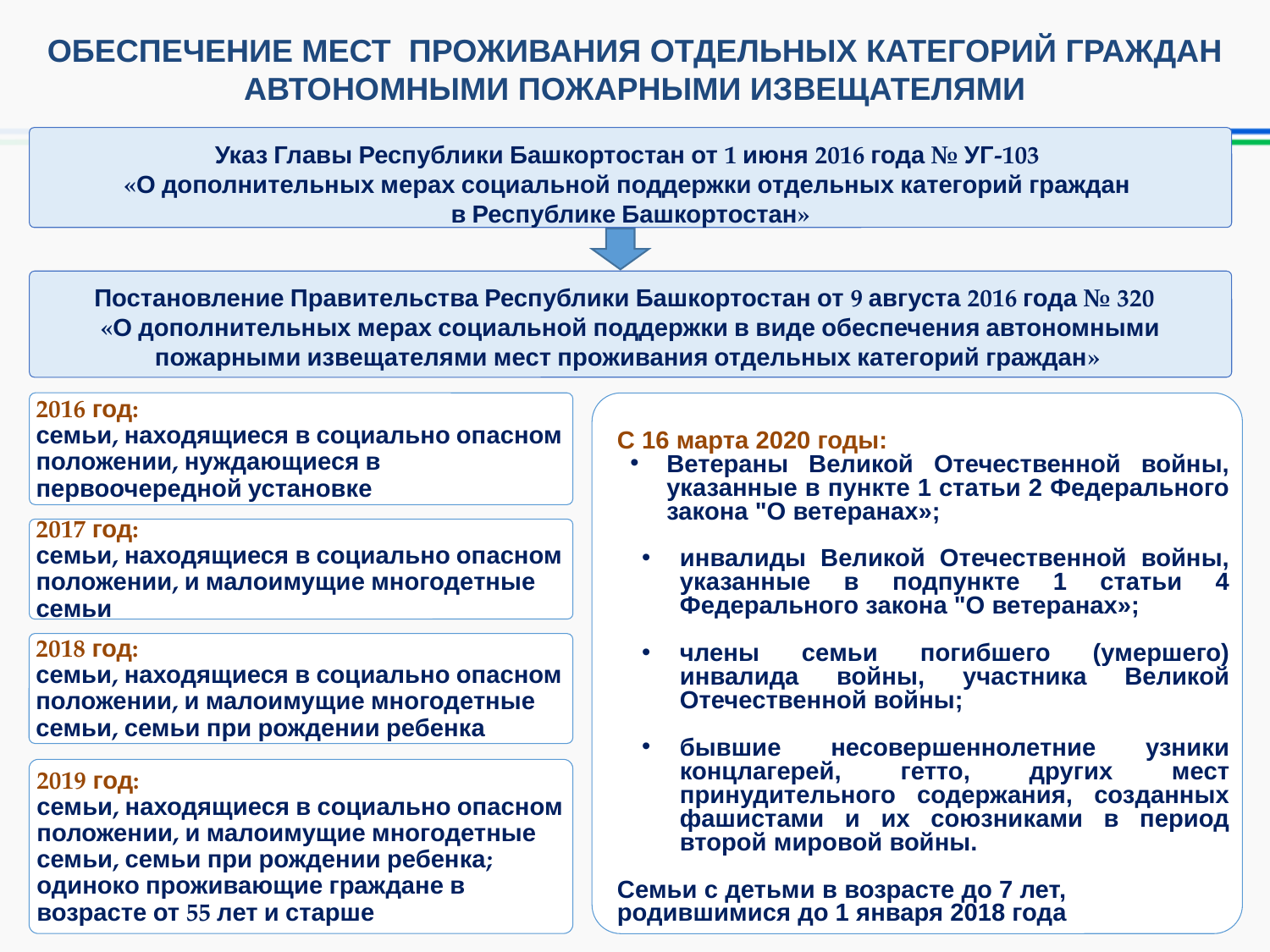

обеспечение мест  проживания отдельных категорий граждан автономными пожарными извещателями
#
Указ Главы Республики Башкортостан от 1 июня 2016 года № УГ-103
«О дополнительных мерах социальной поддержки отдельных категорий граждан
в Республике Башкортостан»

Постановление Правительства Республики Башкортостан от 9 августа 2016 года № 320
«О дополнительных мерах социальной поддержки в виде обеспечения автономными пожарными извещателями мест проживания отдельных категорий граждан»

С 16 марта 2020 годы:
Ветераны Великой Отечественной войны, указанные в пункте 1 статьи 2 Федерального закона "О ветеранах»;

инвалиды Великой Отечественной войны, указанные в подпункте 1 статьи 4 Федерального закона "О ветеранах»;

члены семьи погибшего (умершего) инвалида войны, участника Великой Отечественной войны;

бывшие несовершеннолетние узники концлагерей, гетто, других мест принудительного содержания, созданных фашистами и их союзниками в период второй мировой войны.

Семьи с детьми в возрасте до 7 лет, родившимися до 1 января 2018 года

2016 год:
семьи, находящиеся в социально опасном положении, нуждающиеся в первоочередной установке
2017 год:
семьи, находящиеся в социально опасном положении, и малоимущие многодетные семьи
2018 год:
семьи, находящиеся в социально опасном положении, и малоимущие многодетные семьи, семьи при рождении ребенка

2019 год:
семьи, находящиеся в социально опасном положении, и малоимущие многодетные семьи, семьи при рождении ребенка;
одиноко проживающие граждане в возрасте от 55 лет и старше

8